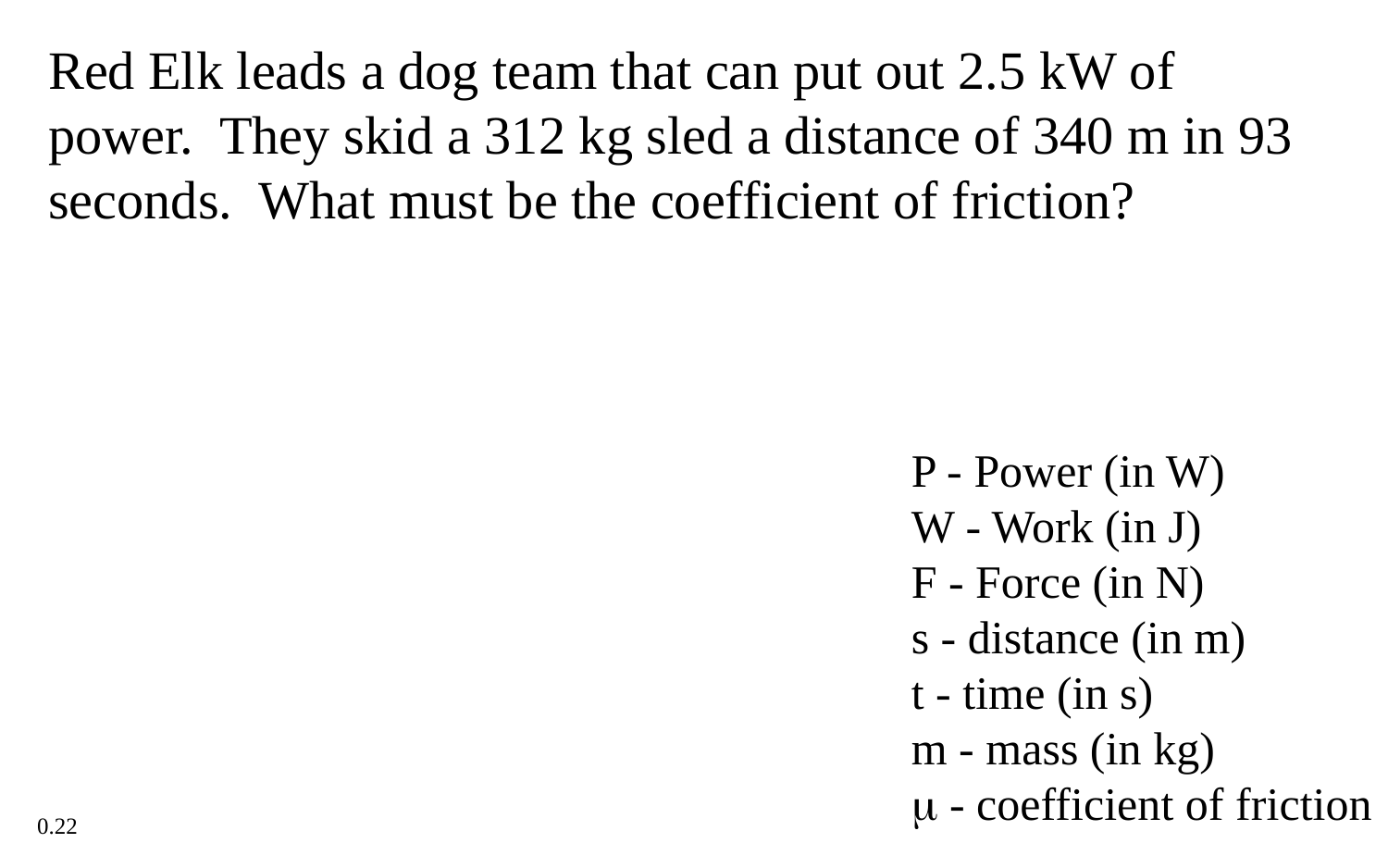

Red Elk leads a dog team that can put out 2.5 kW of power.  They skid a 312 kg sled a distance of 340 m in 93 seconds.  What must be the coefficient of friction?
P - Power (in W)
W - Work (in J)
F - Force (in N)
s - distance (in m)
t - time (in s)
m - mass (in kg)
μ - coefficient of friction
0.22